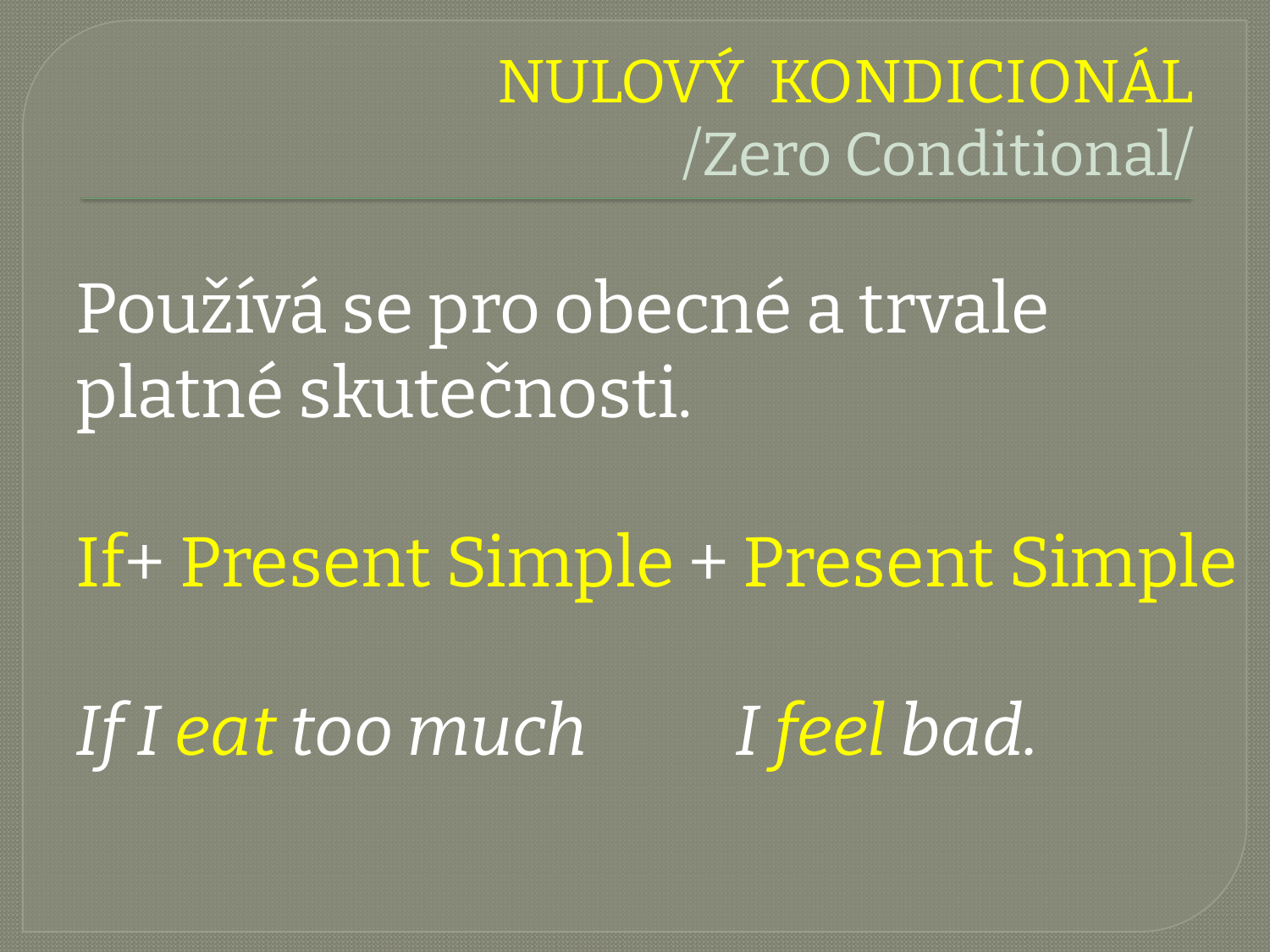

# NULOVÝ  KONDICIONÁL /Zero Conditional/
Používá se pro obecné a trvale
platné skutečnosti.

If+ Present Simple + Present Simple

If I eat too much           I feel bad.